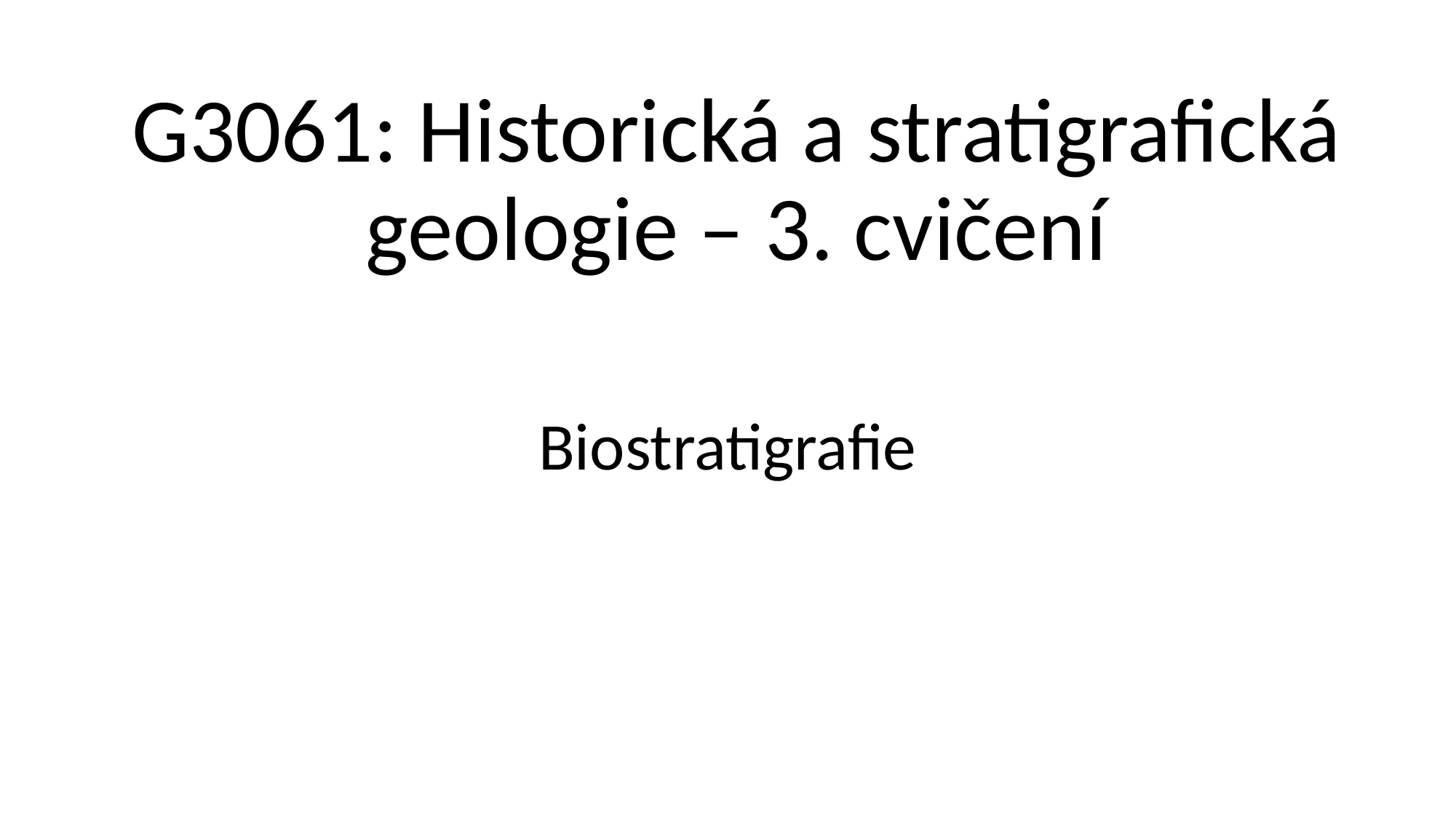

G3061: Historická a stratigrafická geologie – 3. cvičení
Biostratigrafie